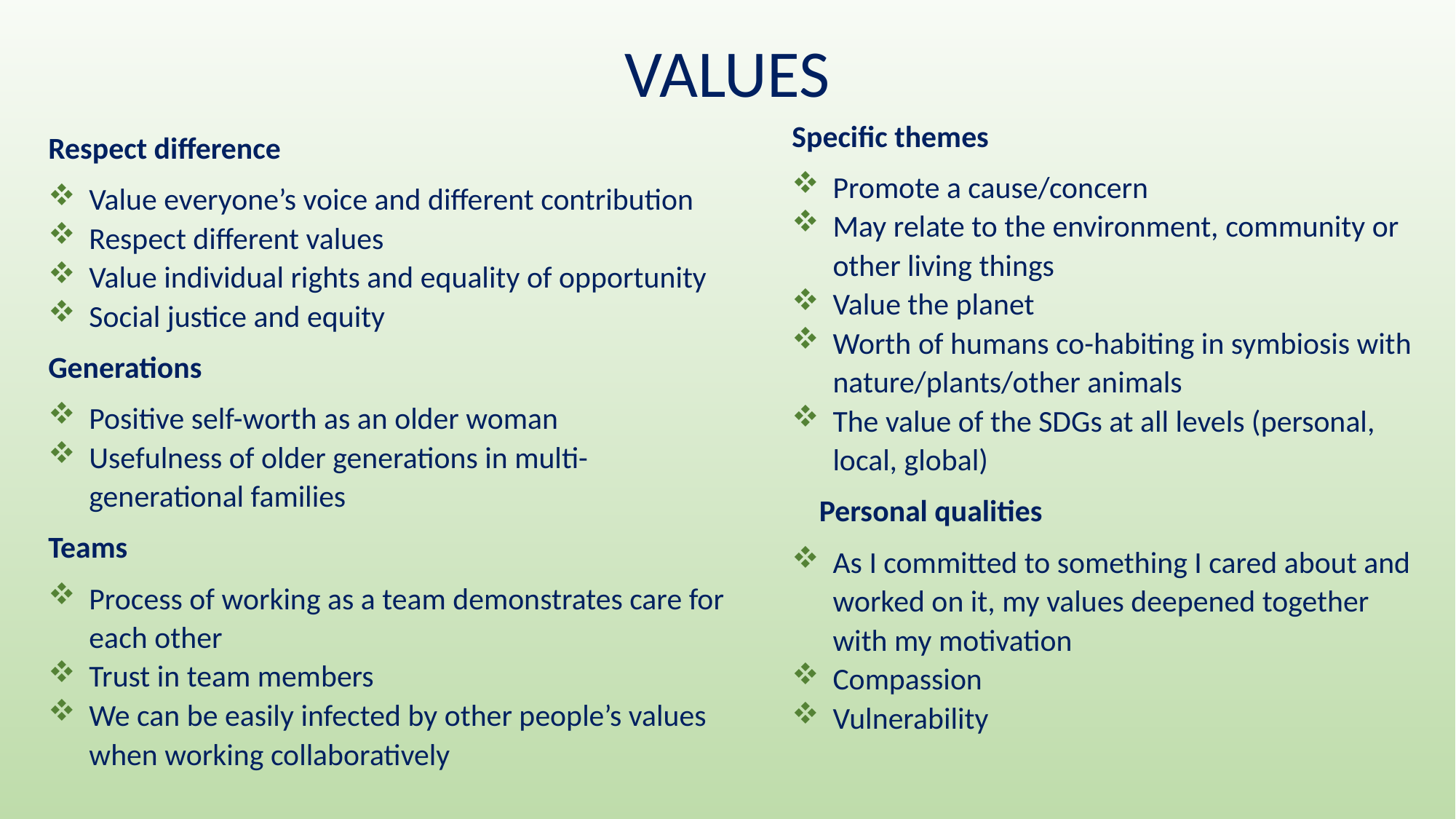

# VALUES

Specific themes
Promote a cause/concern
May relate to the environment, community or other living things
Value the planet
Worth of humans co-habiting in symbiosis with nature/plants/other animals
The value of the SDGs at all levels (personal, local, global)
Personal qualities
As I committed to something I cared about and worked on it, my values deepened together with my motivation
Compassion
Vulnerability
Respect difference
Value everyone’s voice and different contribution
Respect different values
Value individual rights and equality of opportunity
Social justice and equity
Generations
Positive self-worth as an older woman
Usefulness of older generations in multi-generational families
Teams
Process of working as a team demonstrates care for each other
Trust in team members
We can be easily infected by other people’s values when working collaboratively